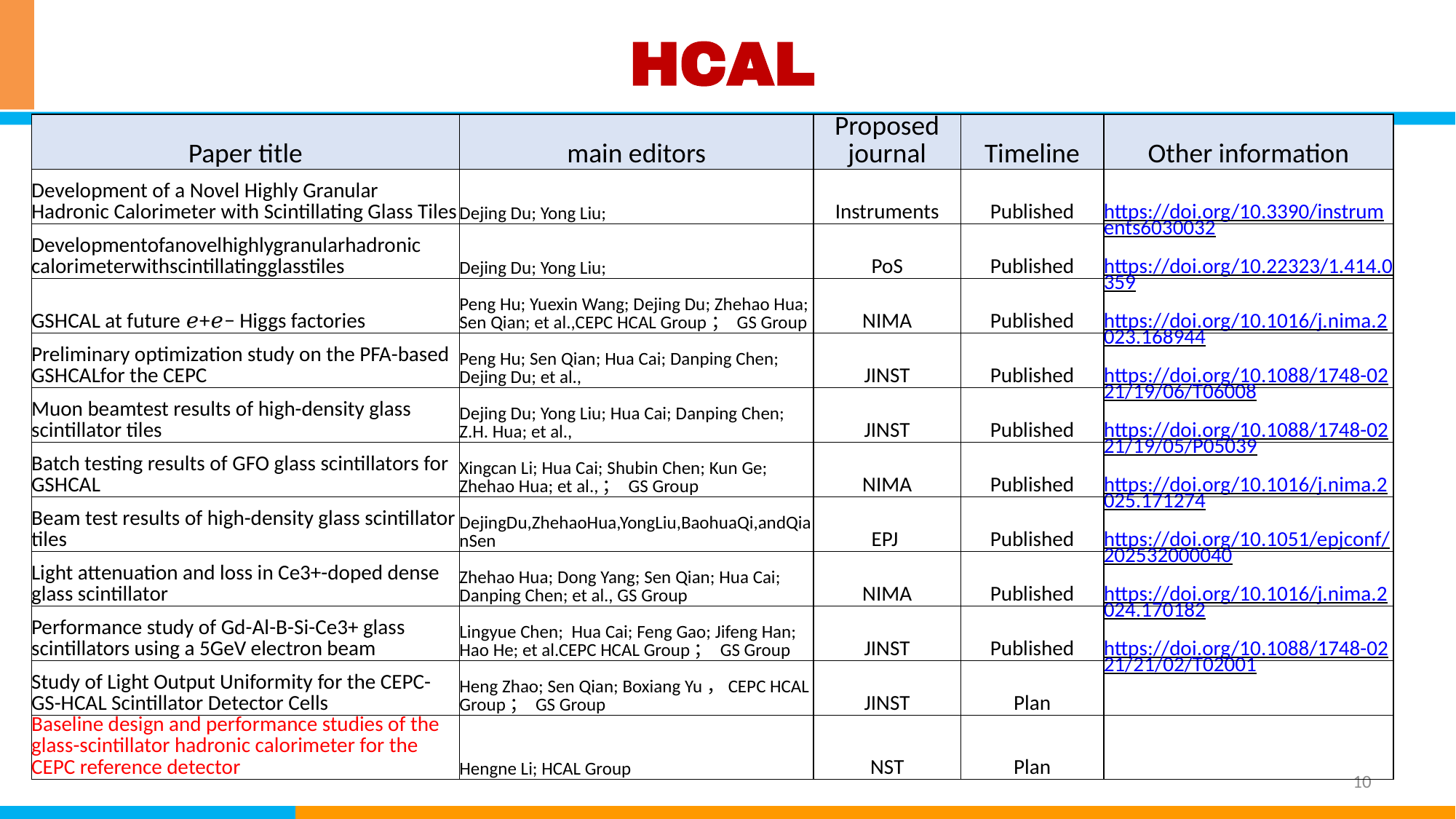

# HCAL
| Paper title | main editors | Proposed journal | Timeline | Other information |
| --- | --- | --- | --- | --- |
| Development of a Novel Highly Granular Hadronic Calorimeter with Scintillating Glass Tiles | Dejing Du; Yong Liu; | Instruments | Published | https://doi.org/10.3390/instruments6030032 |
| Developmentofanovelhighlygranularhadronic calorimeterwithscintillatingglasstiles | Dejing Du; Yong Liu; | PoS | Published | https://doi.org/10.22323/1.414.0359 |
| GSHCAL at future 𝑒+𝑒− Higgs factories | Peng Hu; Yuexin Wang; Dejing Du; Zhehao Hua; Sen Qian; et al.,CEPC HCAL Group； GS Group | NIMA | Published | https://doi.org/10.1016/j.nima.2023.168944 |
| Preliminary optimization study on the PFA-based GSHCALfor the CEPC | Peng Hu; Sen Qian; Hua Cai; Danping Chen; Dejing Du; et al., | JINST | Published | https://doi.org/10.1088/1748-0221/19/06/T06008 |
| Muon beamtest results of high-density glass scintillator tiles | Dejing Du; Yong Liu; Hua Cai; Danping Chen; Z.H. Hua; et al., | JINST | Published | https://doi.org/10.1088/1748-0221/19/05/P05039 |
| Batch testing results of GFO glass scintillators for GSHCAL | Xingcan Li; Hua Cai; Shubin Chen; Kun Ge; Zhehao Hua; et al.,； GS Group | NIMA | Published | https://doi.org/10.1016/j.nima.2025.171274 |
| Beam test results of high-density glass scintillator tiles | DejingDu,ZhehaoHua,YongLiu,BaohuaQi,andQianSen | EPJ | Published | https://doi.org/10.1051/epjconf/202532000040 |
| Light attenuation and loss in Ce3+-doped dense glass scintillator | Zhehao Hua; Dong Yang; Sen Qian; Hua Cai; Danping Chen; et al., GS Group | NIMA | Published | https://doi.org/10.1016/j.nima.2024.170182 |
| Performance study of Gd-Al-B-Si-Ce3+ glass scintillators using a 5GeV electron beam | Lingyue Chen; Hua Cai; Feng Gao; Jifeng Han; Hao He; et al.CEPC HCAL Group； GS Group | JINST | Published | https://doi.org/10.1088/1748-0221/21/02/T02001 |
| Study of Light Output Uniformity for the CEPC-GS-HCAL Scintillator Detector Cells | Heng Zhao; Sen Qian; Boxiang Yu，CEPC HCAL Group； GS Group | JINST | Plan |  |
| Baseline design and performance studies of the glass-scintillator hadronic calorimeter for the CEPC reference detector | Hengne Li; HCAL Group | NST | Plan |  |
10